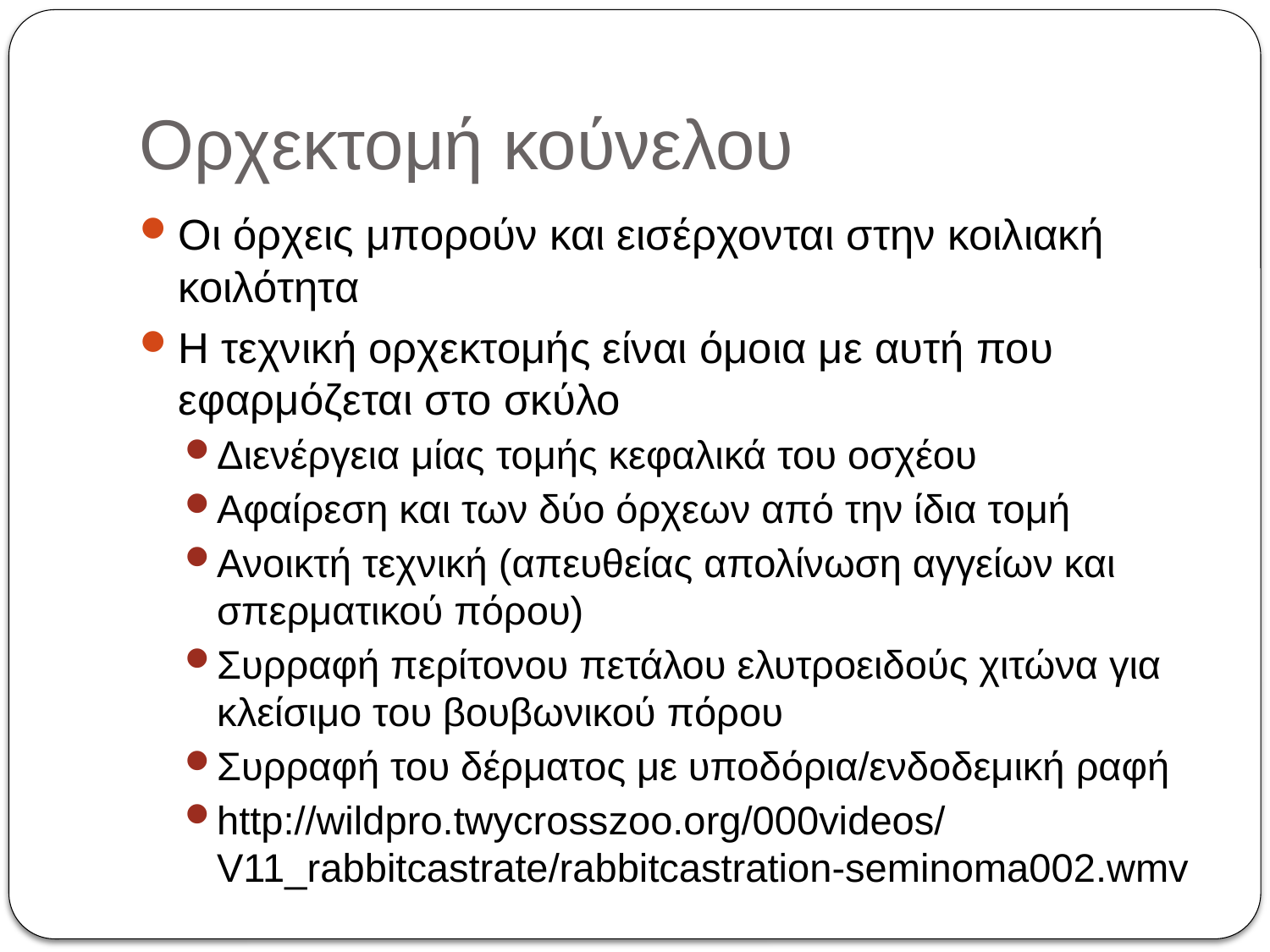

# Ορχεκτομή κούνελου
Οι όρχεις μπορούν και εισέρχονται στην κοιλιακή κοιλότητα
Η τεχνική ορχεκτομής είναι όμοια με αυτή που εφαρμόζεται στο σκύλο
Διενέργεια μίας τομής κεφαλικά του οσχέου
Αφαίρεση και των δύο όρχεων από την ίδια τομή
Ανοικτή τεχνική (απευθείας απολίνωση αγγείων και σπερματικού πόρου)
Συρραφή περίτονου πετάλου ελυτροειδούς χιτώνα για κλείσιμο του βουβωνικού πόρου
Συρραφή του δέρματος με υποδόρια/ενδοδεμική ραφή
http://wildpro.twycrosszoo.org/000videos/V11_rabbitcastrate/rabbitcastration-seminoma002.wmv